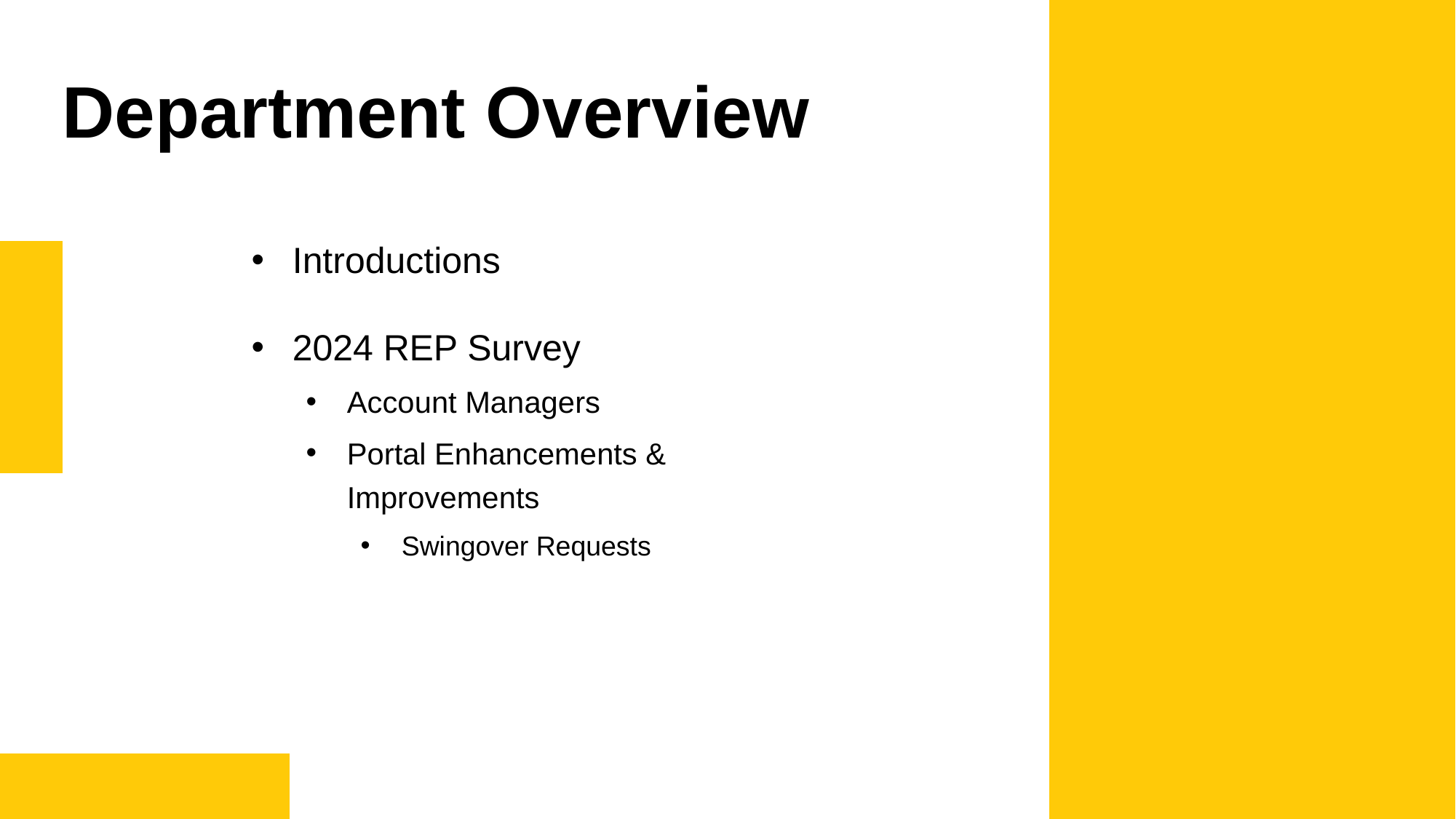

# Department Overview

Introductions

2024 REP Survey
Account Managers
Portal Enhancements & Improvements
Swingover Requests